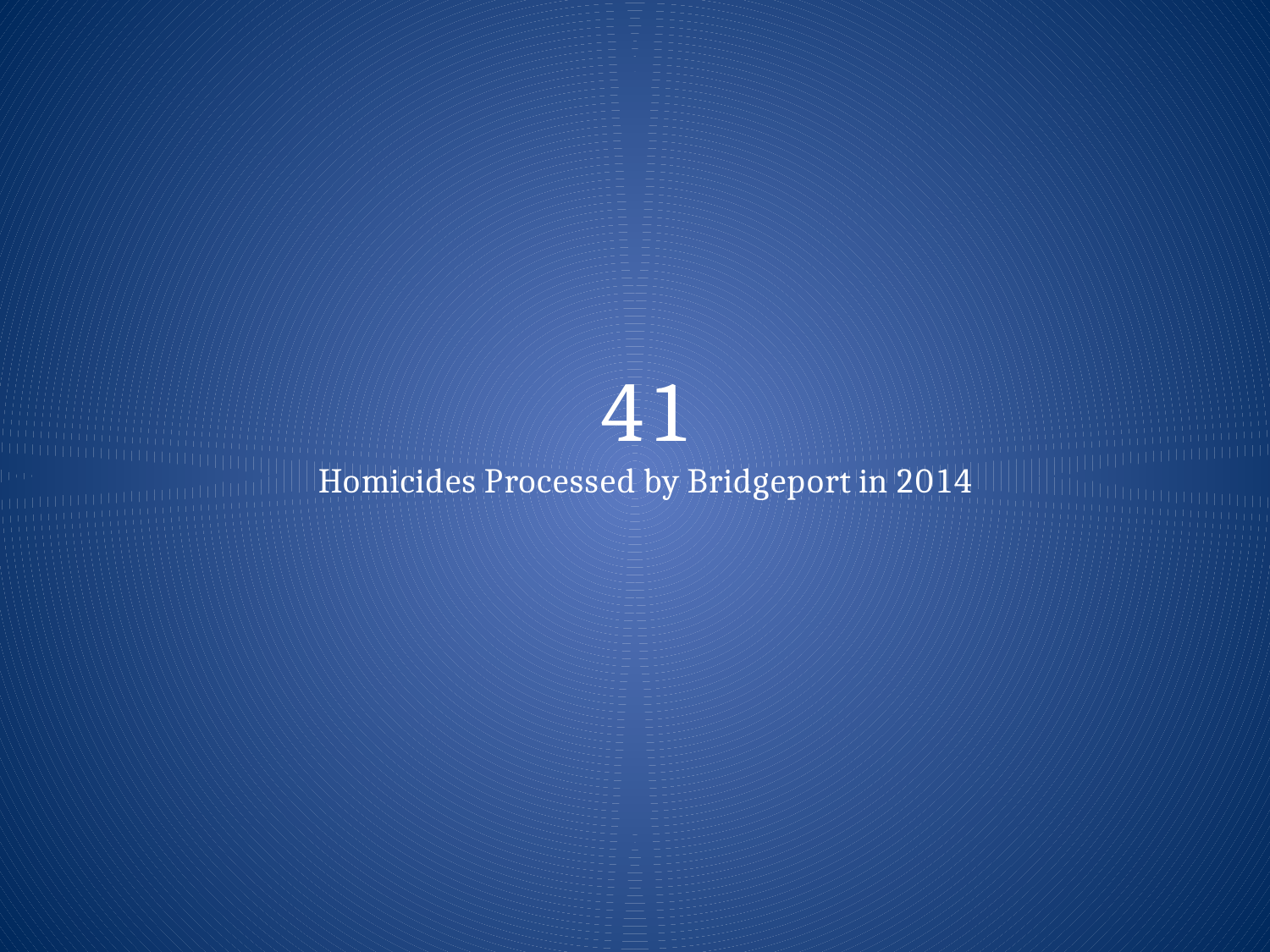

# 41 Homicides Processed by Bridgeport in 2014